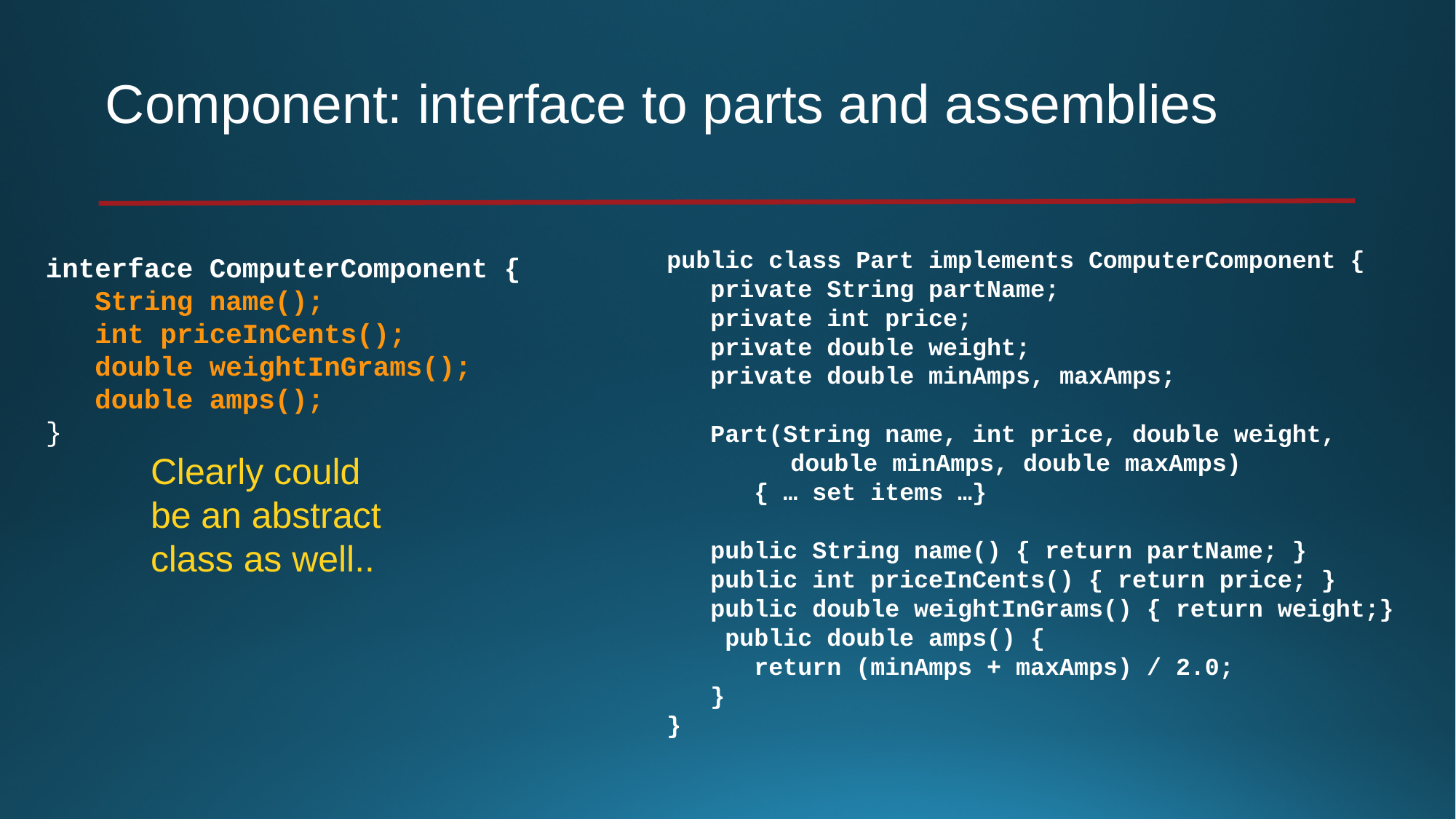

Component: interface to parts and assemblies
public class Part implements ComputerComponent {
   private String partName;
   private int price;
   private double weight;
   private double minAmps, maxAmps;

   Part(String name, int price, double weight,
	 double minAmps, double maxAmps)
      { … set items …}

   public String name() { return partName; }
   public int priceInCents() { return price; }
   public double weightInGrams() { return weight;}
    public double amps() {
      return (minAmps + maxAmps) / 2.0;
   }
}

interface ComputerComponent {
   String name();
   int priceInCents();
   double weightInGrams();
   double amps();
}
Clearly could be an abstract class as well..